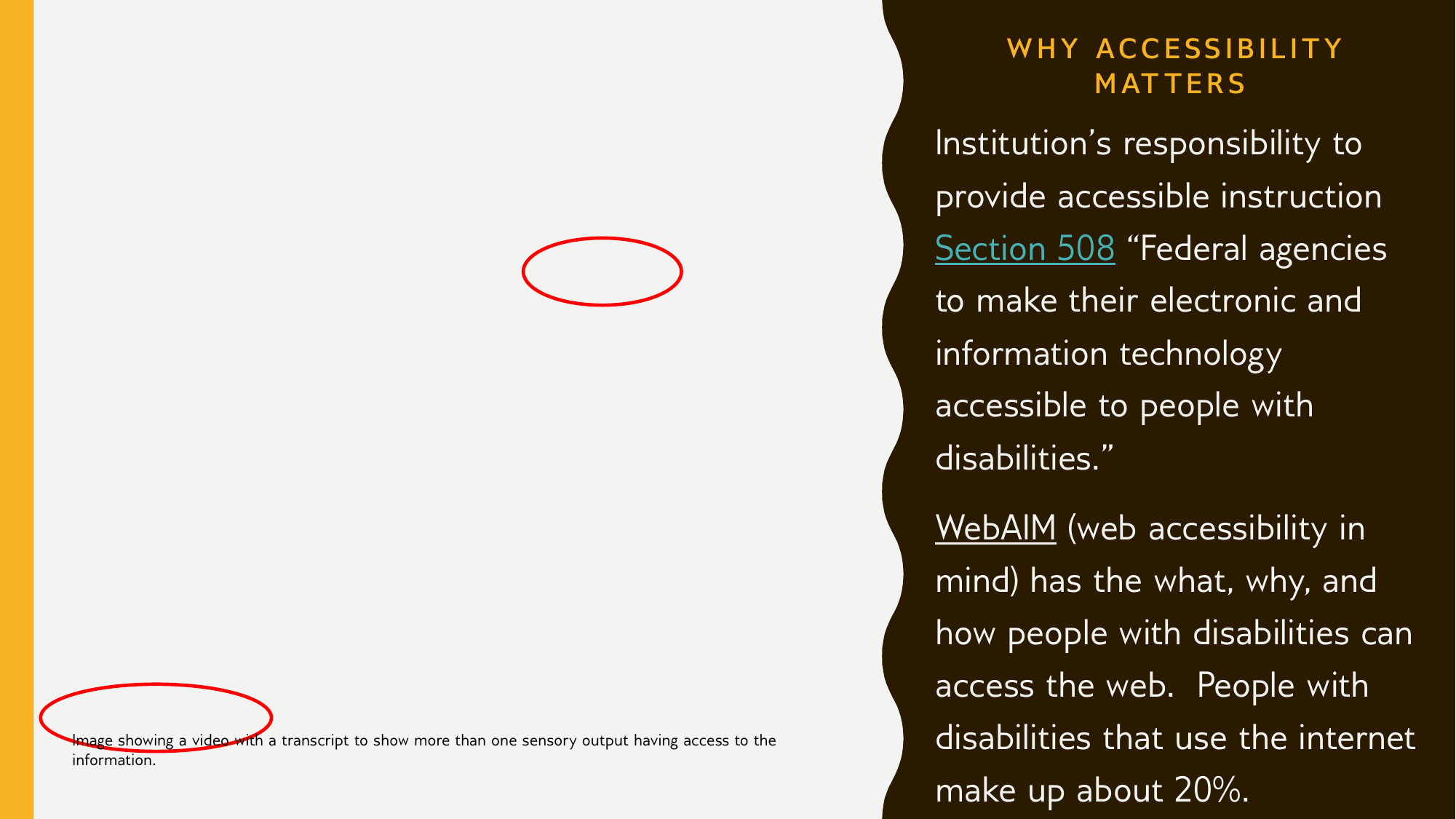

# Why Accessibility matters

Institution’s responsibility to provide accessible instruction Section 508 “Federal agencies to make their electronic and information technology accessible to people with disabilities.”
WebAIM (web accessibility in mind) has the what, why, and how people with disabilities can access the web.  People with disabilities that use the internet make up about 20%.

(Source: Section508.gov, 508 Checklist)

Image showing a video with a transcript to show more than one sensory output having access to the information.